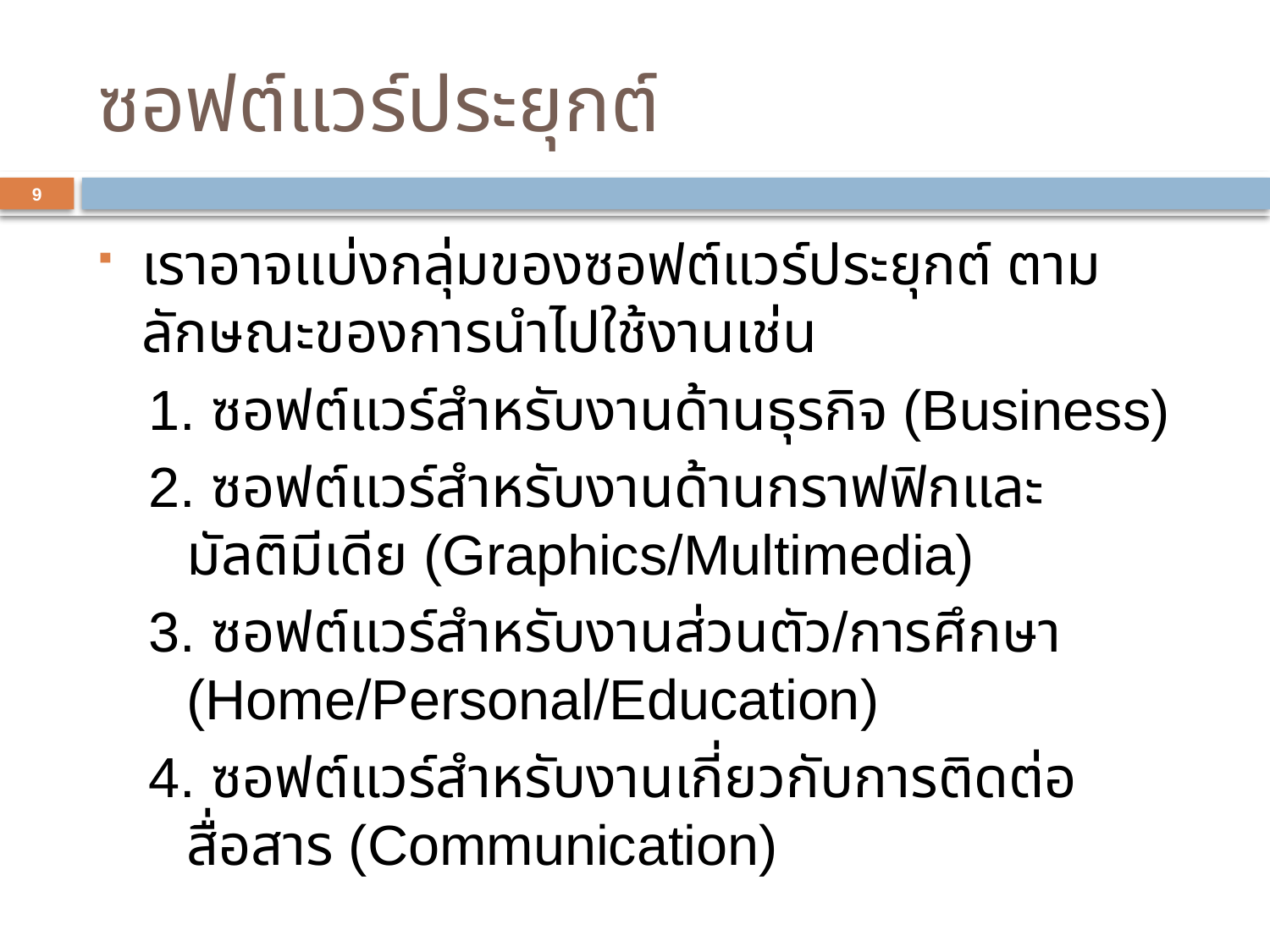

# ซอฟต์แวร์ประยุกต์
9
เราอาจแบ่งกลุ่มของซอฟต์แวร์ประยุกต์ ตามลักษณะของการนำไปใช้งานเช่น
1. ซอฟต์แวร์สำหรับงานด้านธุรกิจ (Business)
2. ซอฟต์แวร์สำหรับงานด้านกราฟฟิกและมัลติมีเดีย (Graphics/Multimedia)
3. ซอฟต์แวร์สำหรับงานส่วนตัว/การศึกษา  (Home/Personal/Education)
4. ซอฟต์แวร์สำหรับงานเกี่ยวกับการติดต่อสื่อสาร (Communication)